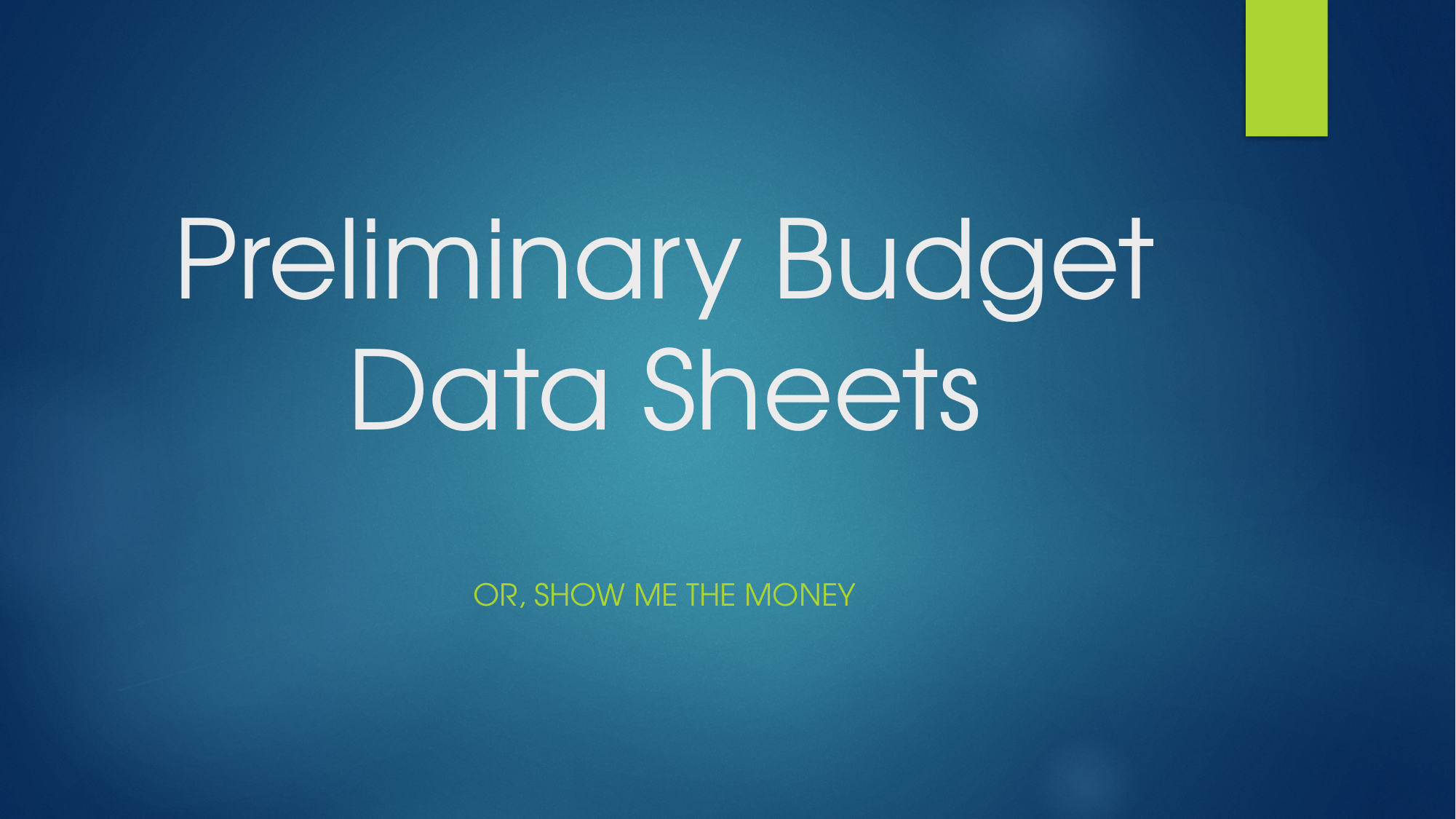

# Preliminary Budget Data Sheets
Or, show me the money